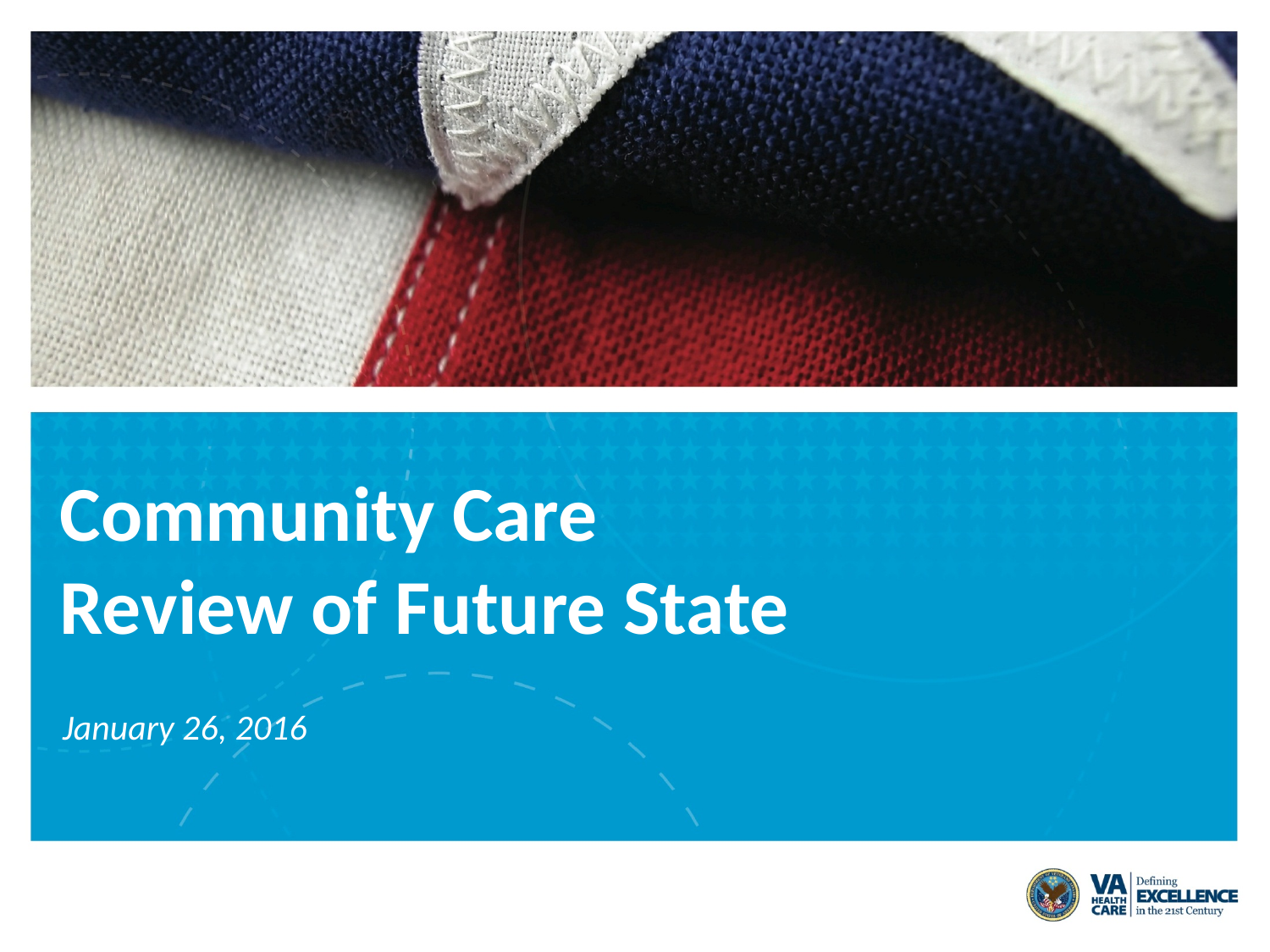

# Community Care Review of Future State
January 26, 2016